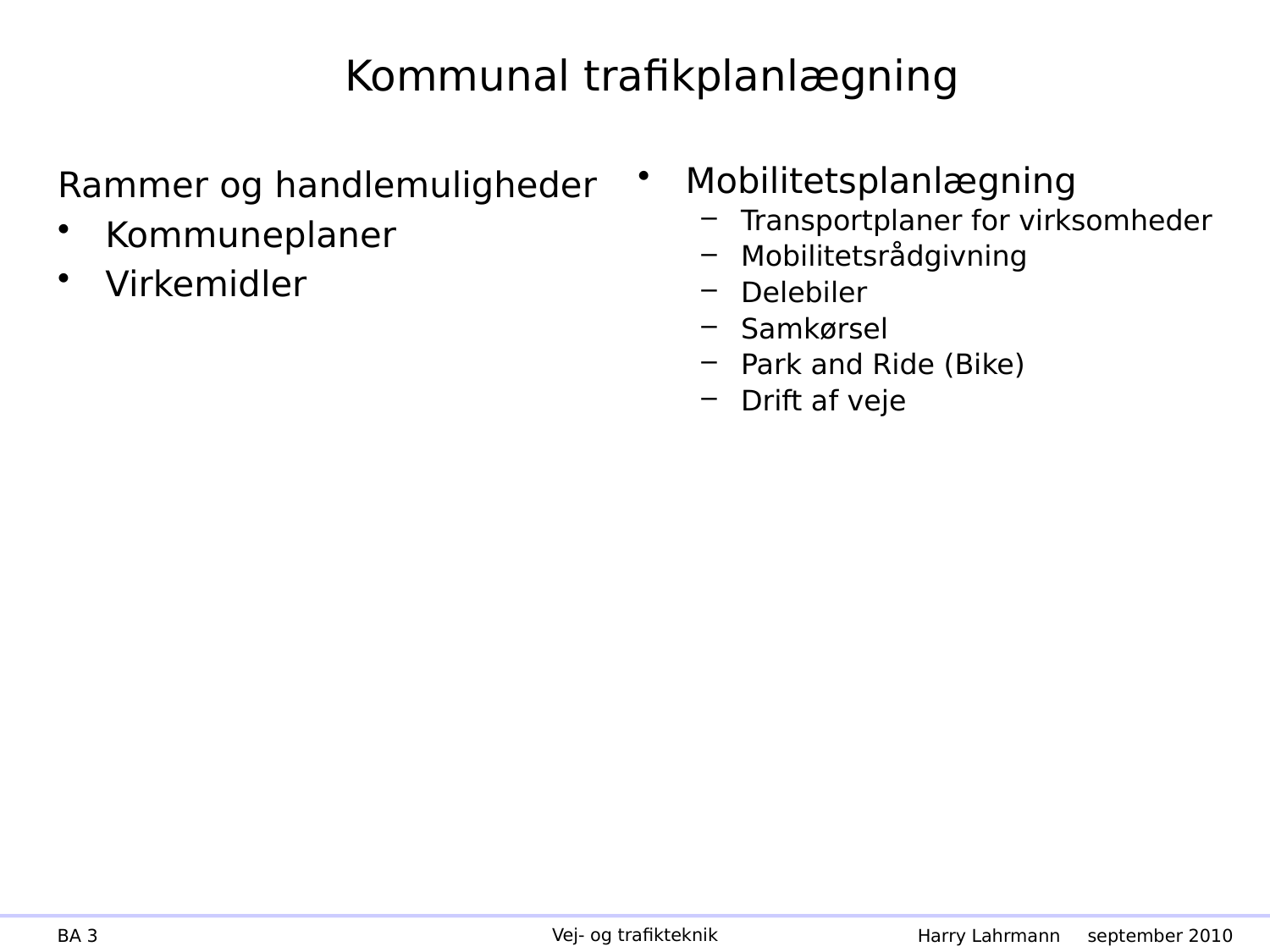

# Kommunal trafikplanlægning
Rammer og handlemuligheder
Kommuneplaner
Virkemidler
Mobilitetsplanlægning
Transportplaner for virksomheder
Mobilitetsrådgivning
Delebiler
Samkørsel
Park and Ride (Bike)
Drift af veje